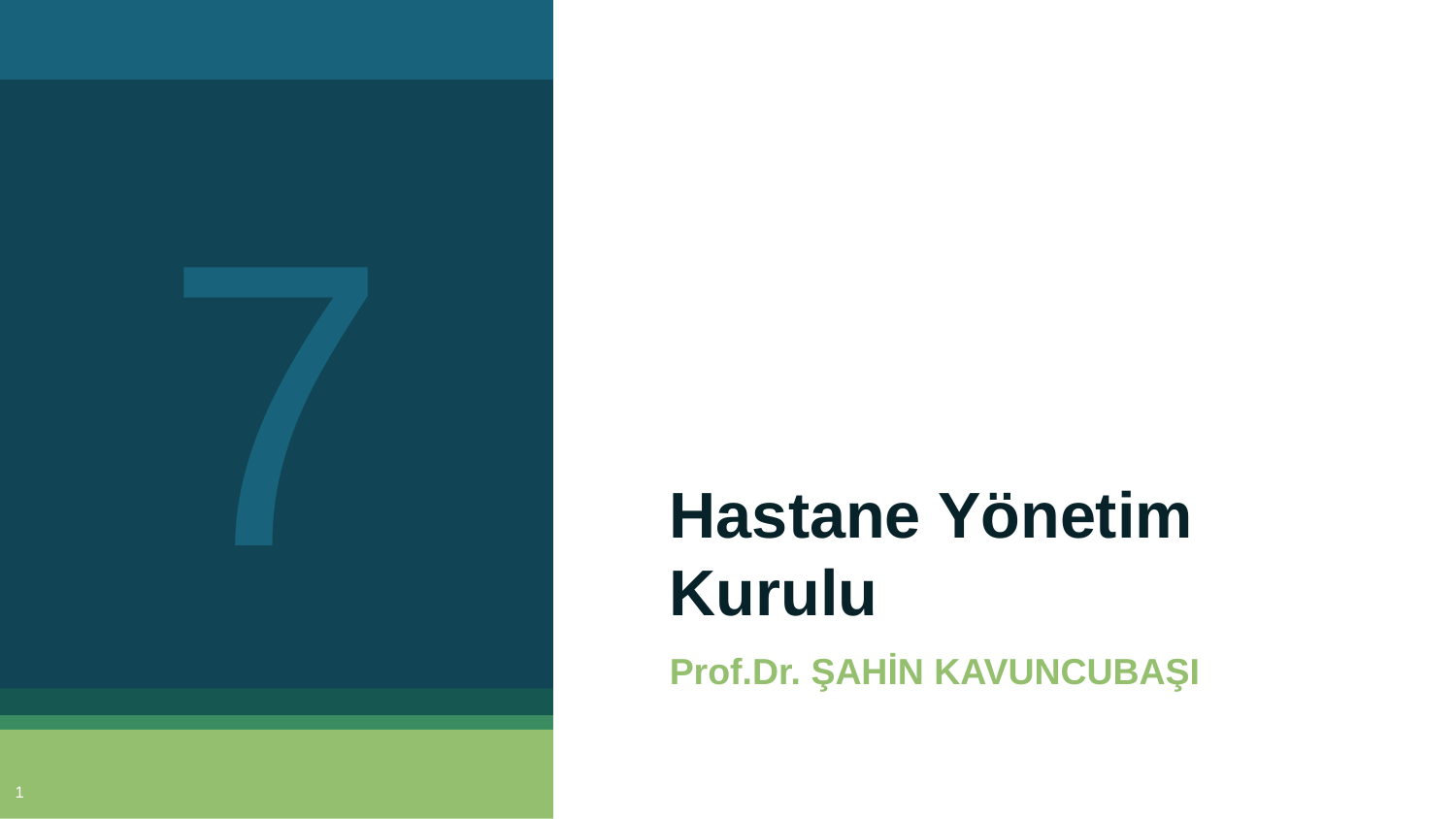

7
# Hastane Yönetim Kurulu
Prof.Dr. ŞAHİN KAVUNCUBAŞI
1